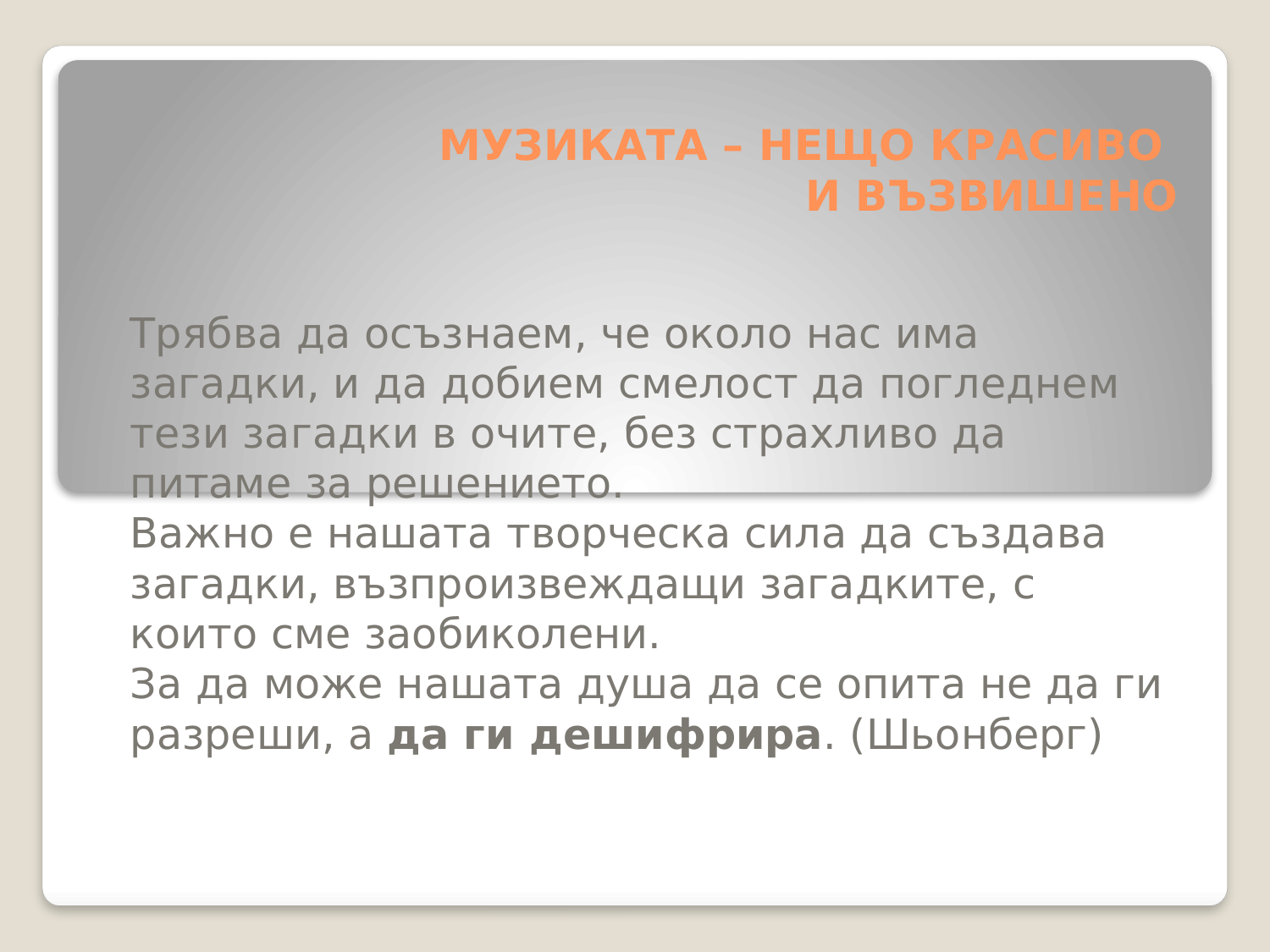

# МУЗИКАТА – НЕЩО КРАСИВО И ВЪЗВИШЕНО
Трябва да осъзнаем, че около нас има загадки, и да добием смелост да погледнем тези загадки в очите, без страхливо да питаме за решението.
Важно е нашата творческа сила да създава загадки, възпроизвеждащи загадките, с които сме заобиколени.
За да може нашата душа да се опита не да ги разреши, а да ги дешифрира. (Шьонберг)